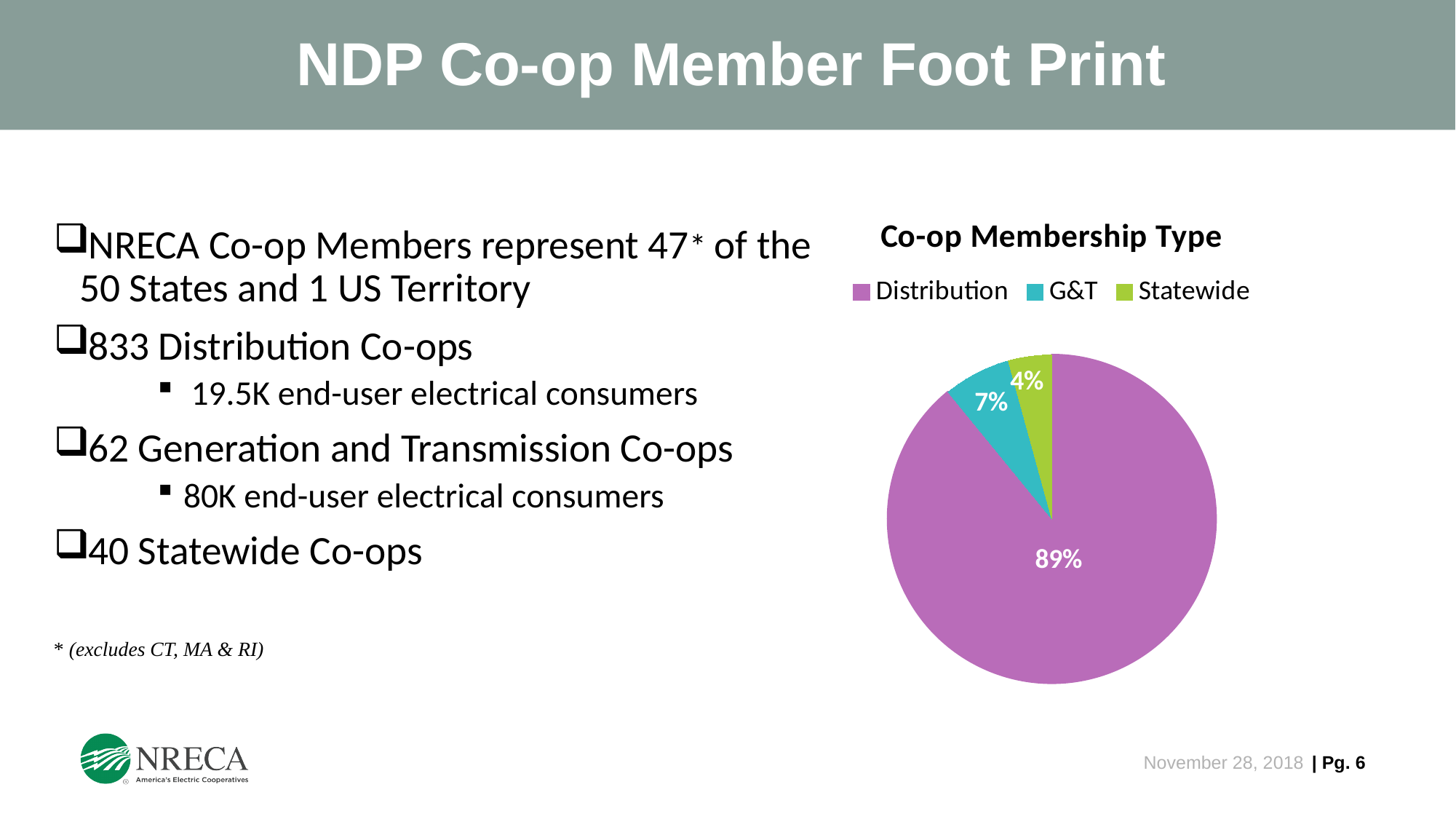

# NDP Co-op Member Foot Print

NRECA Co-op Members represent 47* of the 50 States and 1 US Territory
833 Distribution Co-ops
 19.5K end-user electrical consumers
62 Generation and Transmission Co-ops
80K end-user electrical consumers
40 Statewide Co-ops

* (excludes CT, MA & RI)

### Chart: Co-op Membership Type

| Category | Number of Co-ops | Number of Consumers |
|---|---|---|
| Distribution | 833.0 | 19521676.0 |
| G&T | 62.0 | 80523.0 |
| Statewide | 40.0 | None |
November 28, 2018
| Pg. 6